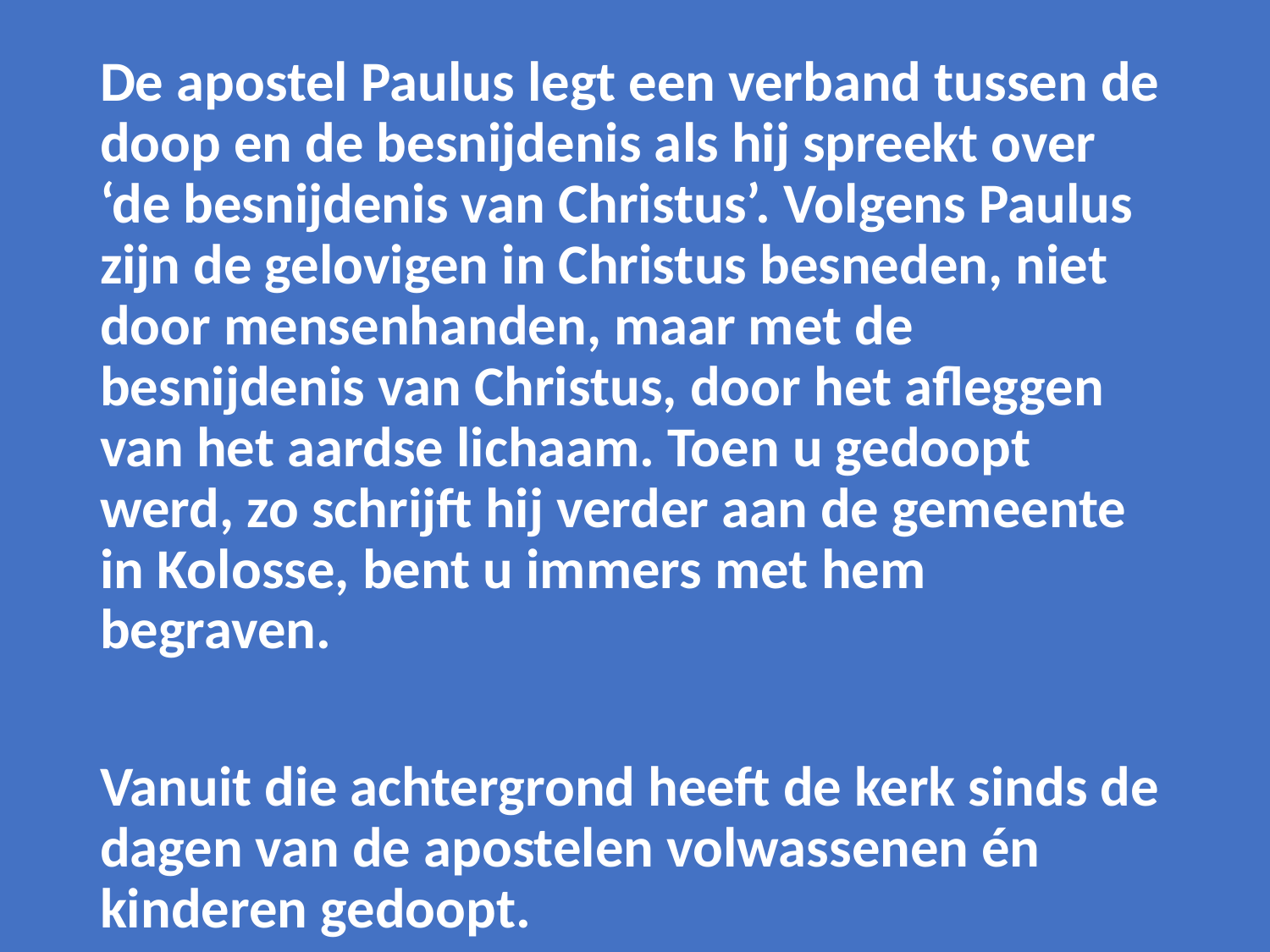

De apostel Paulus legt een verband tussen de doop en de besnijdenis als hij spreekt over ‘de besnijdenis van Christus’. Volgens Paulus zijn de gelovigen in Christus besneden, niet door mensenhanden, maar met de besnijdenis van Christus, door het afleggen van het aardse lichaam. Toen u gedoopt werd, zo schrijft hij verder aan de gemeente in Kolosse, bent u immers met hem begraven.

Vanuit die achtergrond heeft de kerk sinds de dagen van de apostelen volwassenen én kinderen gedoopt.